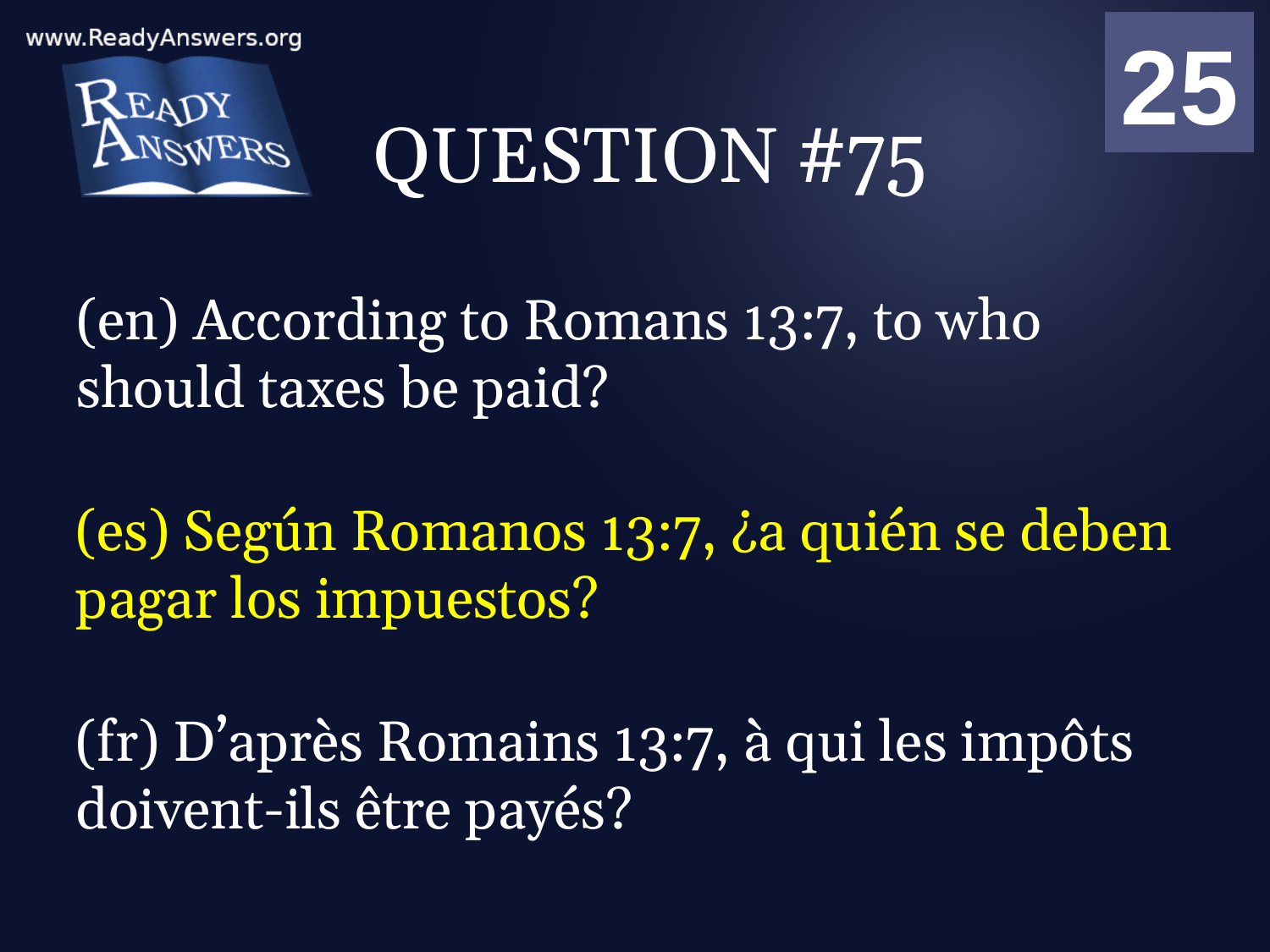

01
02
03
04
05
06
07
08
09
10
11
12
13
14
15
16
17
18
19
20
21
22
23
24
25
00
# QUESTION #75
(en) According to Romans 13:7, to who should taxes be paid?
(es) Según Romanos 13:7, ¿a quién se deben pagar los impuestos?
(fr) D’après Romains 13:7, à qui les impôts doivent-ils être payés?